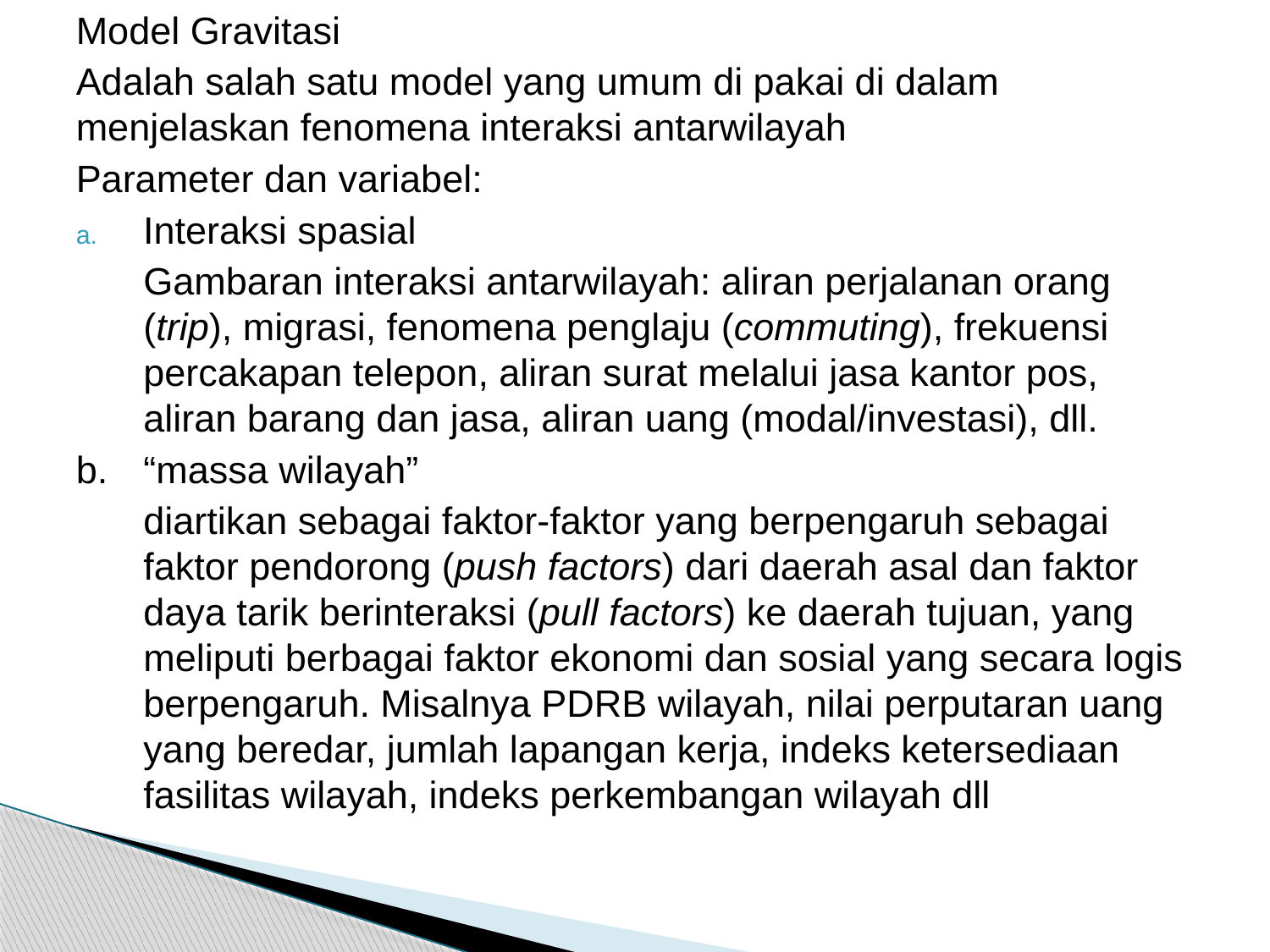

Model Gravitasi
Adalah salah satu model yang umum di pakai di dalam menjelaskan fenomena interaksi antarwilayah
Parameter dan variabel:
Interaksi spasial
Gambaran interaksi antarwilayah: aliran perjalanan orang (trip), migrasi, fenomena penglaju (commuting), frekuensi percakapan telepon, aliran surat melalui jasa kantor pos, aliran barang dan jasa, aliran uang (modal/investasi), dll.
b.	“massa wilayah”
	diartikan sebagai faktor-faktor yang berpengaruh sebagai faktor pendorong (push factors) dari daerah asal dan faktor daya tarik berinteraksi (pull factors) ke daerah tujuan, yang meliputi berbagai faktor ekonomi dan sosial yang secara logis berpengaruh. Misalnya PDRB wilayah, nilai perputaran uang yang beredar, jumlah lapangan kerja, indeks ketersediaan fasilitas wilayah, indeks perkembangan wilayah dll